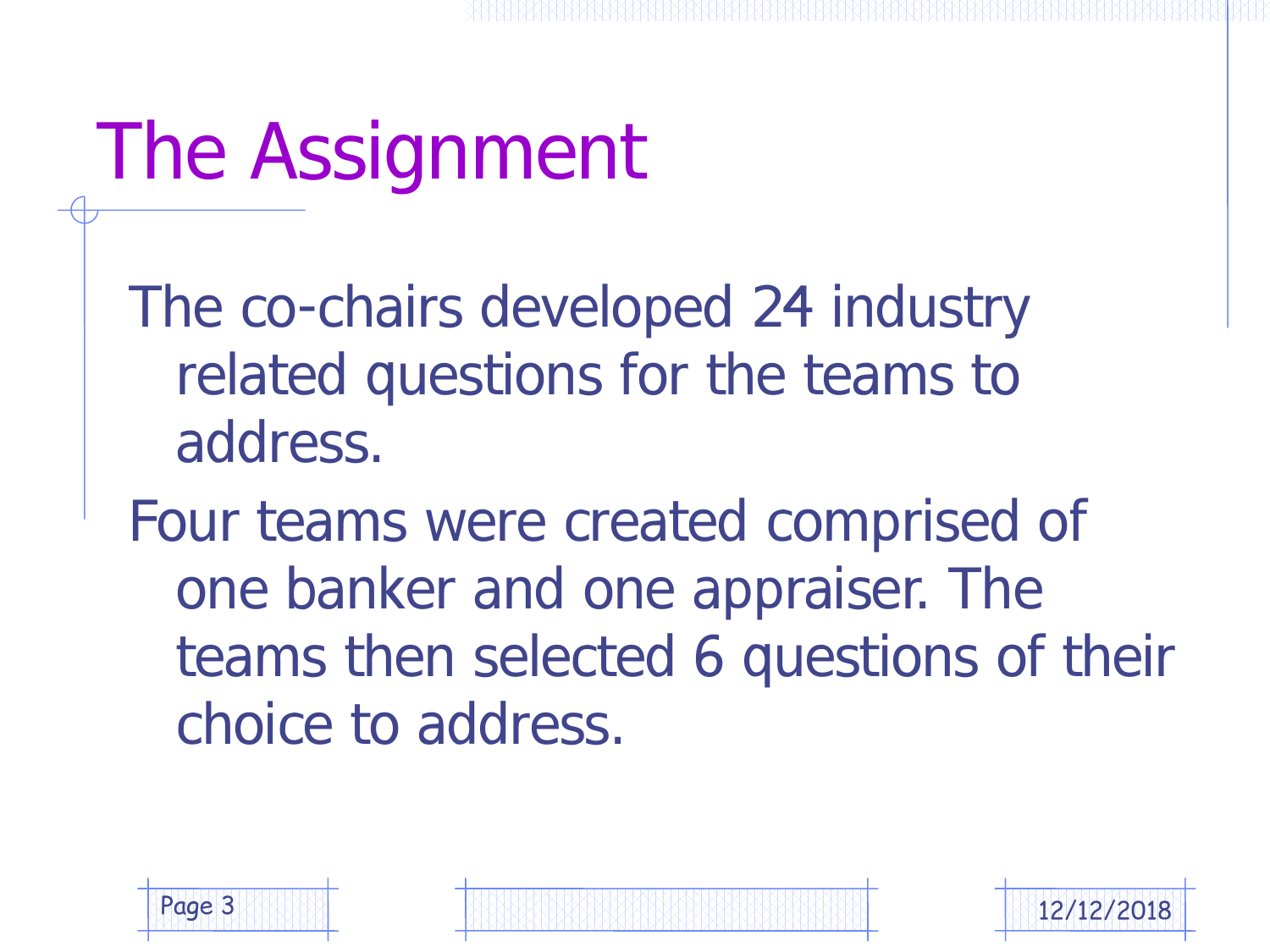

# The Assignment
The co-chairs developed 24 industry related questions for the teams to address.
Four teams were created comprised of one banker and one appraiser. The teams then selected 6 questions of their choice to address.
Page 3
12/12/2018